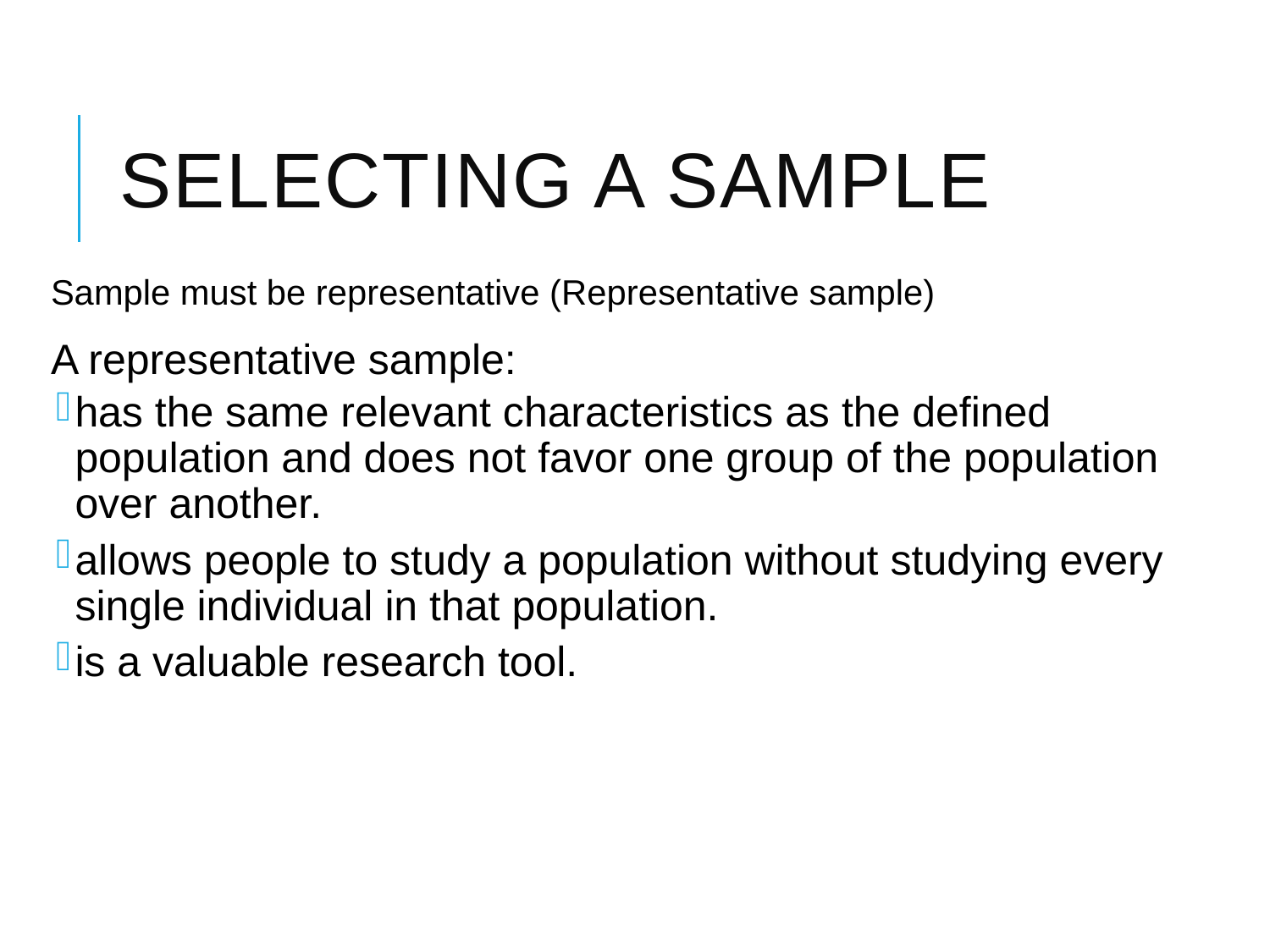

# Selecting a Sample
Sample must be representative (Representative sample)
A representative sample:
has the same relevant characteristics as the defined population and does not favor one group of the population over another.
allows people to study a population without studying every single individual in that population.
is a valuable research tool.